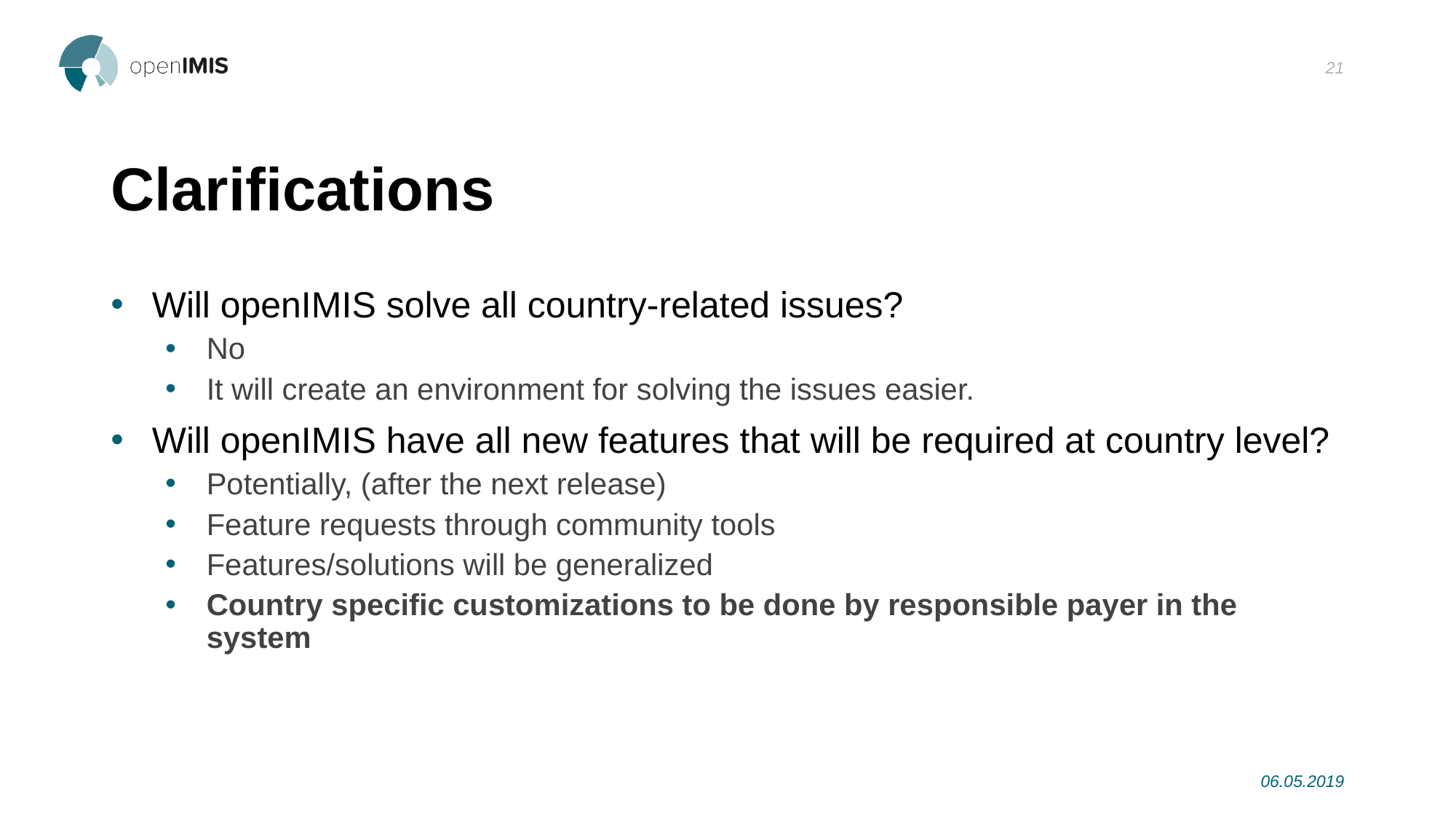

21
# Clarifications
Will openIMIS solve all country-related issues?
No
It will create an environment for solving the issues easier.
Will openIMIS have all new features that will be required at country level?
Potentially, (after the next release)
Feature requests through community tools
Features/solutions will be generalized
Country specific customizations to be done by responsible payer in the system

06.05.2019